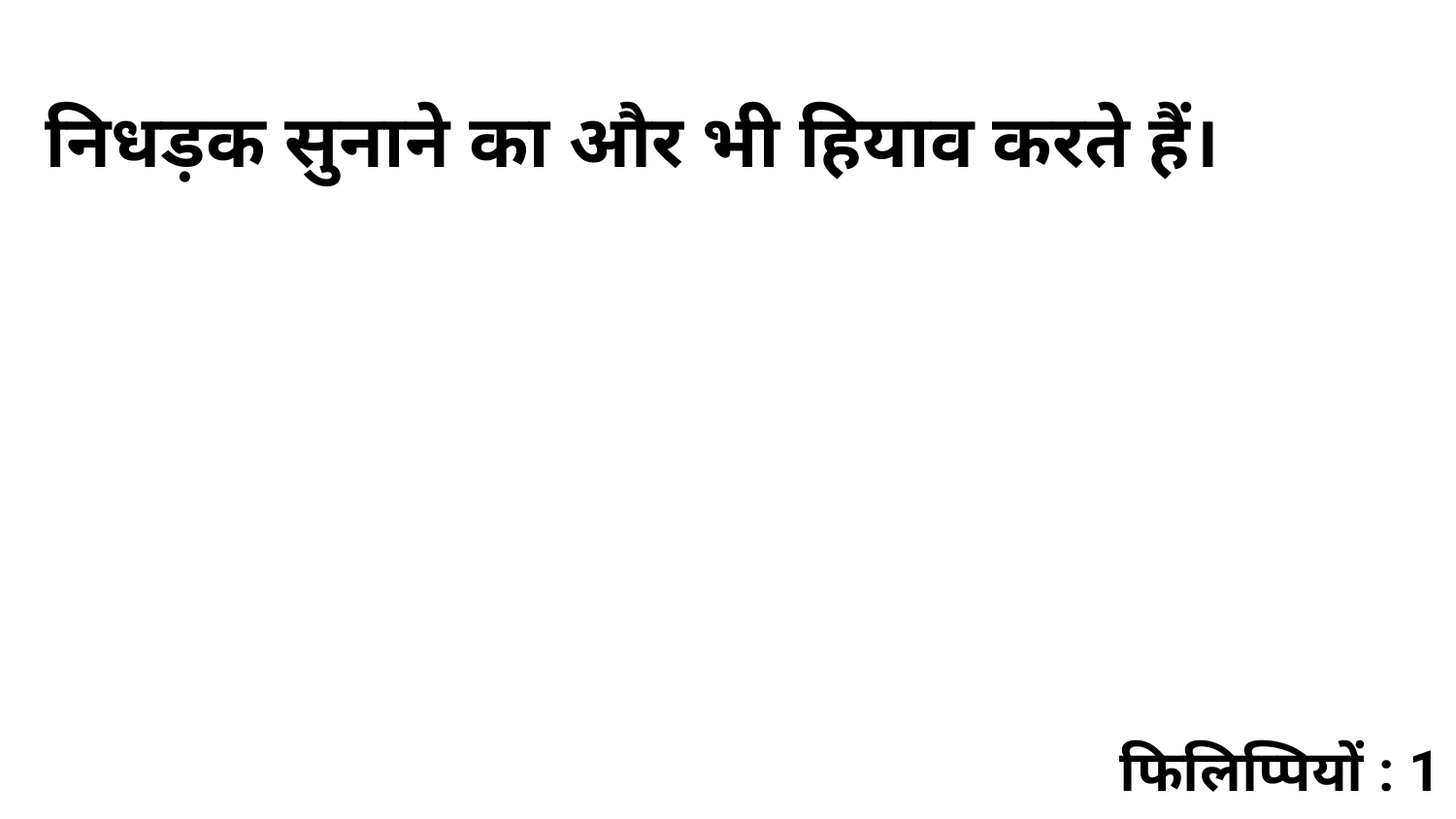

निधड़क सुनाने का और भी हियाव करते हैं।
फिलिप्पियों : 1